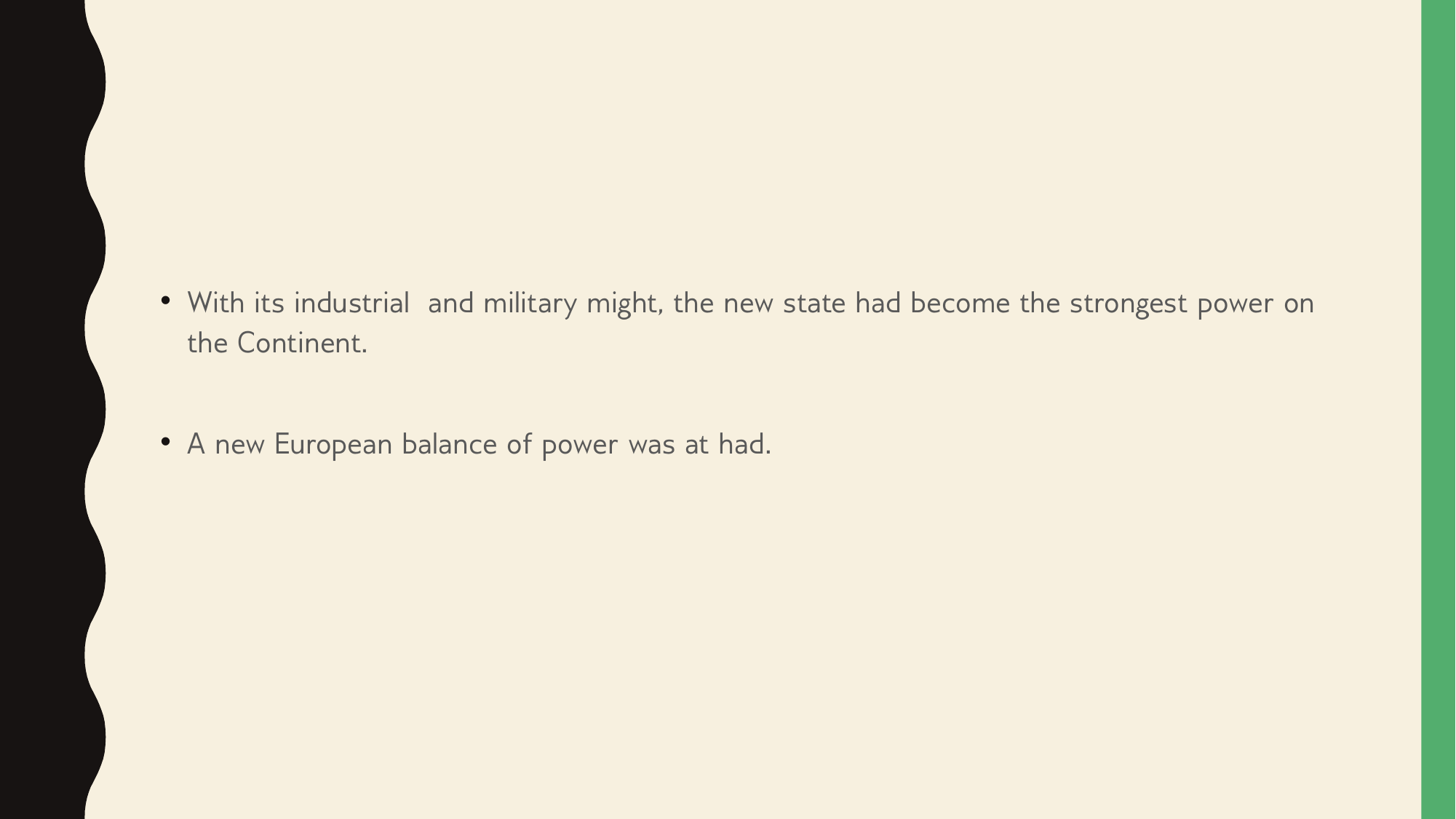

#
With its industrial  and military might, the new state had become the strongest power on the Continent.

A new European balance of power was at had.